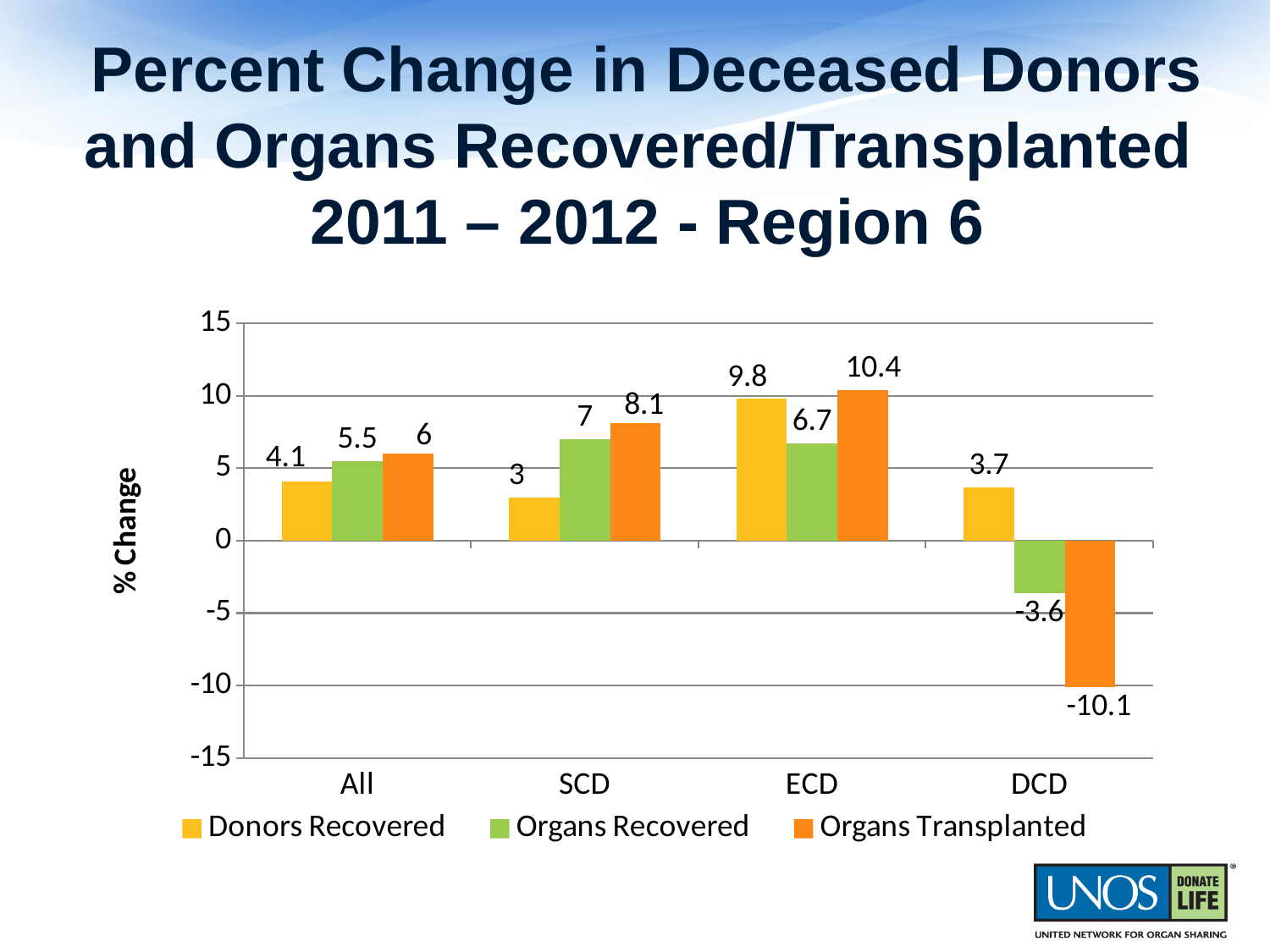

# Percent Change in Deceased Donors and Organs Recovered/Transplanted  2011 – 2012 - Region 6

### Chart

| Category | Donors Recovered | Organs Recovered | Organs Transplanted |
|---|---|---|---|
| All | 4.1 | 5.5 | 6.0 |
| SCD | 3.0 | 7.0 | 8.1 |
| ECD | 9.8 | 6.7 | 10.4 |
| DCD | 3.7 | -3.6 | -10.1 |